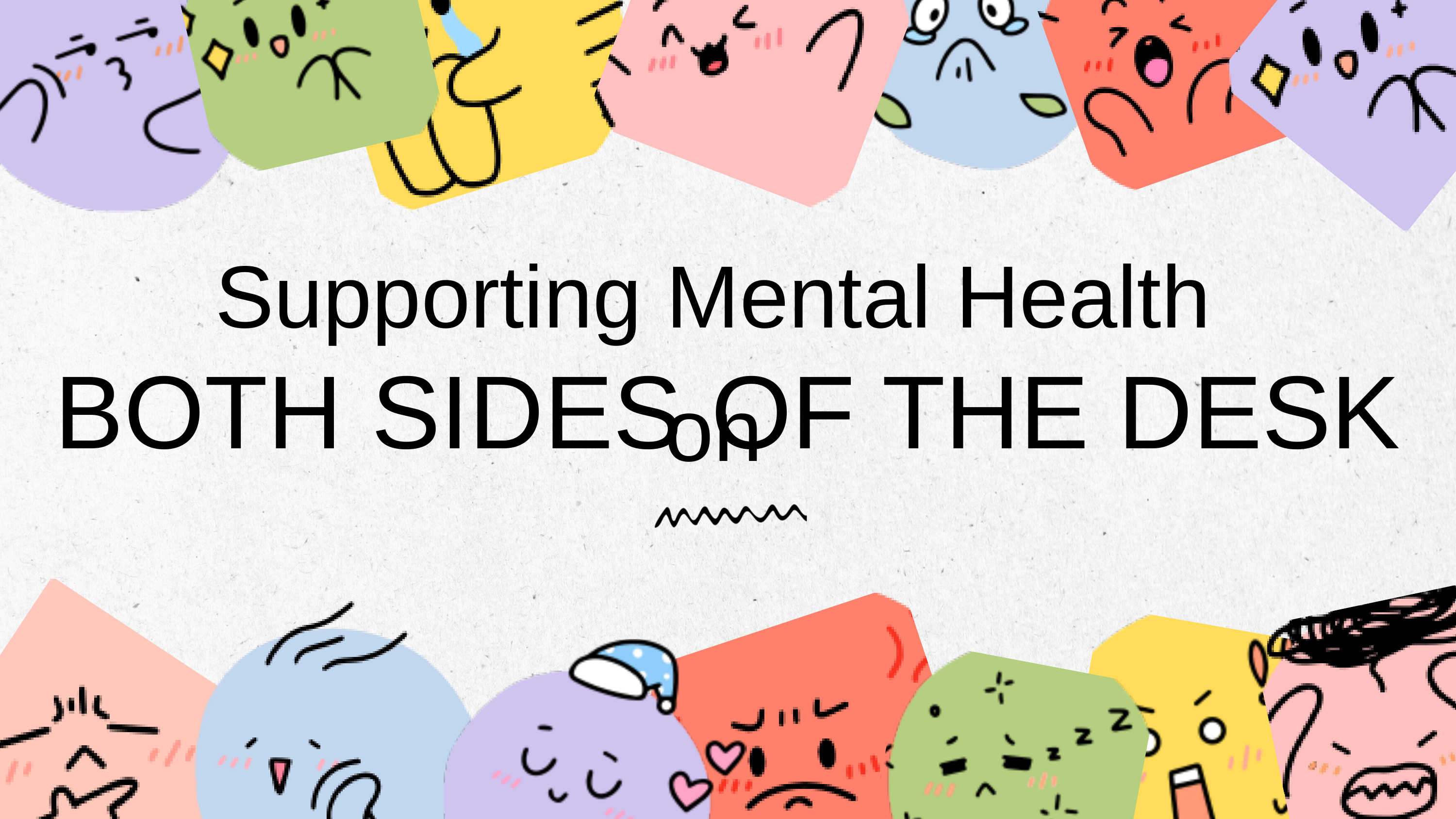

Supporting Mental Health on
BOTH SIDES OF THE DESK